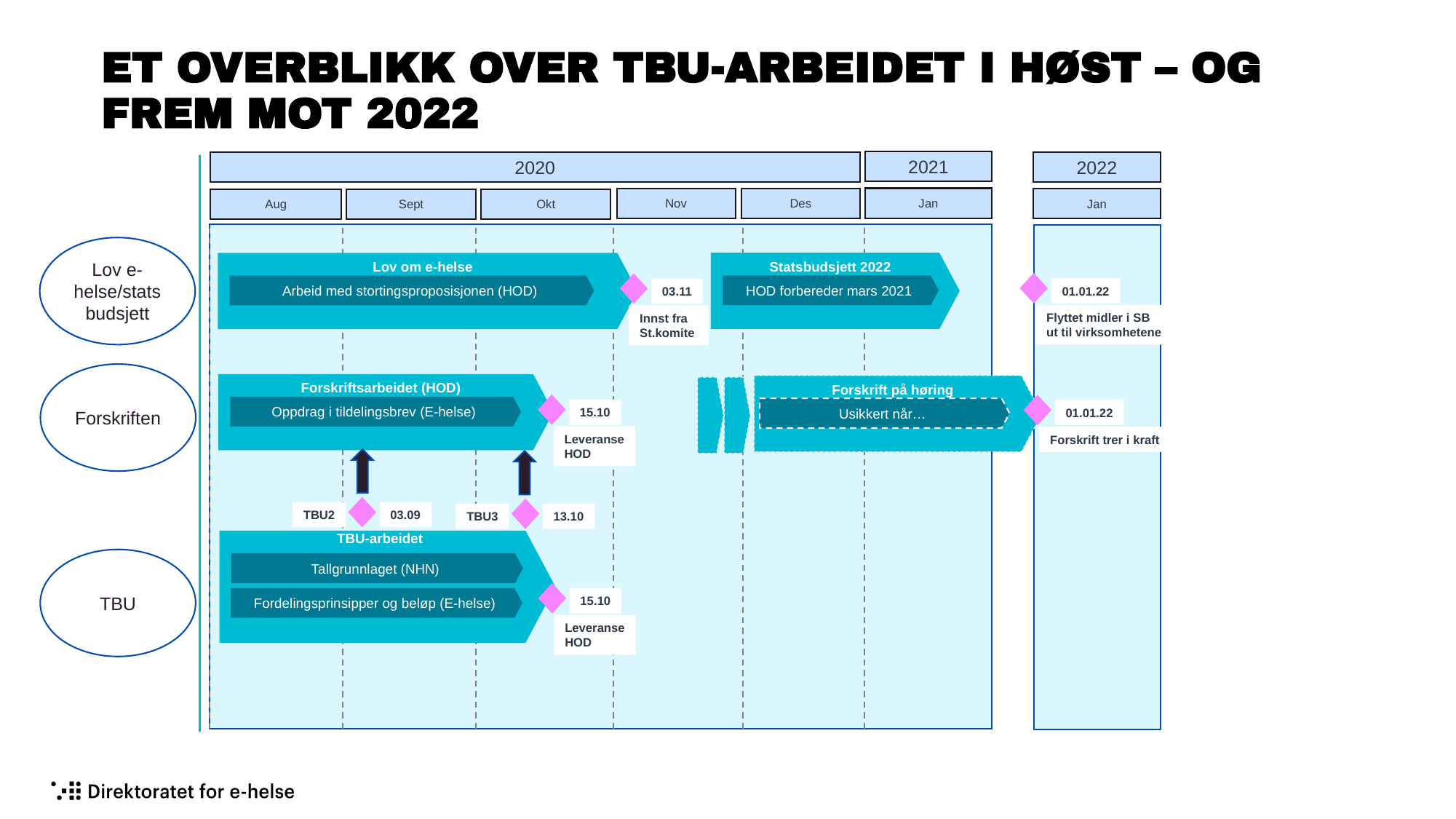

# Et overblikk over TBU-arbeidet i høst – og frem mot 2022

2021
2020
2022
Jan
Nov
Des
Jan
Aug
Sept
Okt

Lov e-helse/statsbudsjett

Statsbudsjett 2022

Lov om e-helse

HOD forbereder mars 2021
Arbeid med stortingsproposisjonen (HOD)
01.01.22
03.11
Flyttet midler i SB
ut til virksomhetene
Innst fra St.komite
Forskriften

Forskriftsarbeidet (HOD)

Forskrift på høring

Oppdrag i tildelingsbrev (E-helse)
Usikkert når…
15.10
01.01.22
Leveranse
HOD
Forskrift trer i kraft

TBU2
03.09
TBU3
13.10

TBU-arbeidet

TBU
Tallgrunnlaget (NHN)

Fordelingsprinsipper og beløp (E-helse)
15.10
Leveranse
HOD